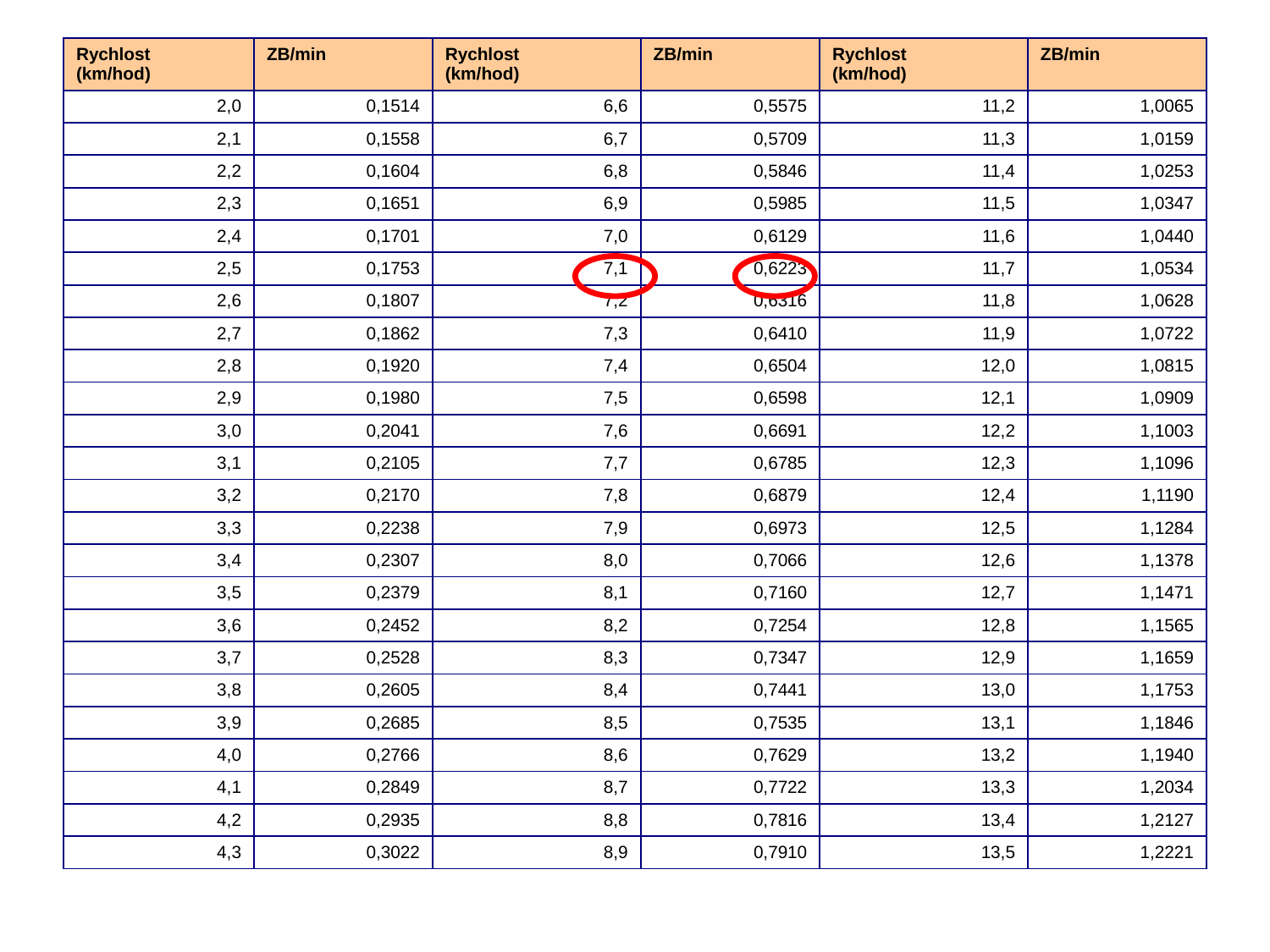

| Rychlost (km/hod) | ZB/min | Rychlost (km/hod) | ZB/min | Rychlost (km/hod) | ZB/min |
| --- | --- | --- | --- | --- | --- |
| 2,0 | 0,1514 | 6,6 | 0,5575 | 11,2 | 1,0065 |
| 2,1 | 0,1558 | 6,7 | 0,5709 | 11,3 | 1,0159 |
| 2,2 | 0,1604 | 6,8 | 0,5846 | 11,4 | 1,0253 |
| 2,3 | 0,1651 | 6,9 | 0,5985 | 11,5 | 1,0347 |
| 2,4 | 0,1701 | 7,0 | 0,6129 | 11,6 | 1,0440 |
| 2,5 | 0,1753 | 7,1 | 0,6223 | 11,7 | 1,0534 |
| 2,6 | 0,1807 | 7,2 | 0,6316 | 11,8 | 1,0628 |
| 2,7 | 0,1862 | 7,3 | 0,6410 | 11,9 | 1,0722 |
| 2,8 | 0,1920 | 7,4 | 0,6504 | 12,0 | 1,0815 |
| 2,9 | 0,1980 | 7,5 | 0,6598 | 12,1 | 1,0909 |
| 3,0 | 0,2041 | 7,6 | 0,6691 | 12,2 | 1,1003 |
| 3,1 | 0,2105 | 7,7 | 0,6785 | 12,3 | 1,1096 |
| 3,2 | 0,2170 | 7,8 | 0,6879 | 12,4 | 1,1190 |
| 3,3 | 0,2238 | 7,9 | 0,6973 | 12,5 | 1,1284 |
| 3,4 | 0,2307 | 8,0 | 0,7066 | 12,6 | 1,1378 |
| 3,5 | 0,2379 | 8,1 | 0,7160 | 12,7 | 1,1471 |
| 3,6 | 0,2452 | 8,2 | 0,7254 | 12,8 | 1,1565 |
| 3,7 | 0,2528 | 8,3 | 0,7347 | 12,9 | 1,1659 |
| 3,8 | 0,2605 | 8,4 | 0,7441 | 13,0 | 1,1753 |
| 3,9 | 0,2685 | 8,5 | 0,7535 | 13,1 | 1,1846 |
| 4,0 | 0,2766 | 8,6 | 0,7629 | 13,2 | 1,1940 |
| 4,1 | 0,2849 | 8,7 | 0,7722 | 13,3 | 1,2034 |
| 4,2 | 0,2935 | 8,8 | 0,7816 | 13,4 | 1,2127 |
| 4,3 | 0,3022 | 8,9 | 0,7910 | 13,5 | 1,2221 |